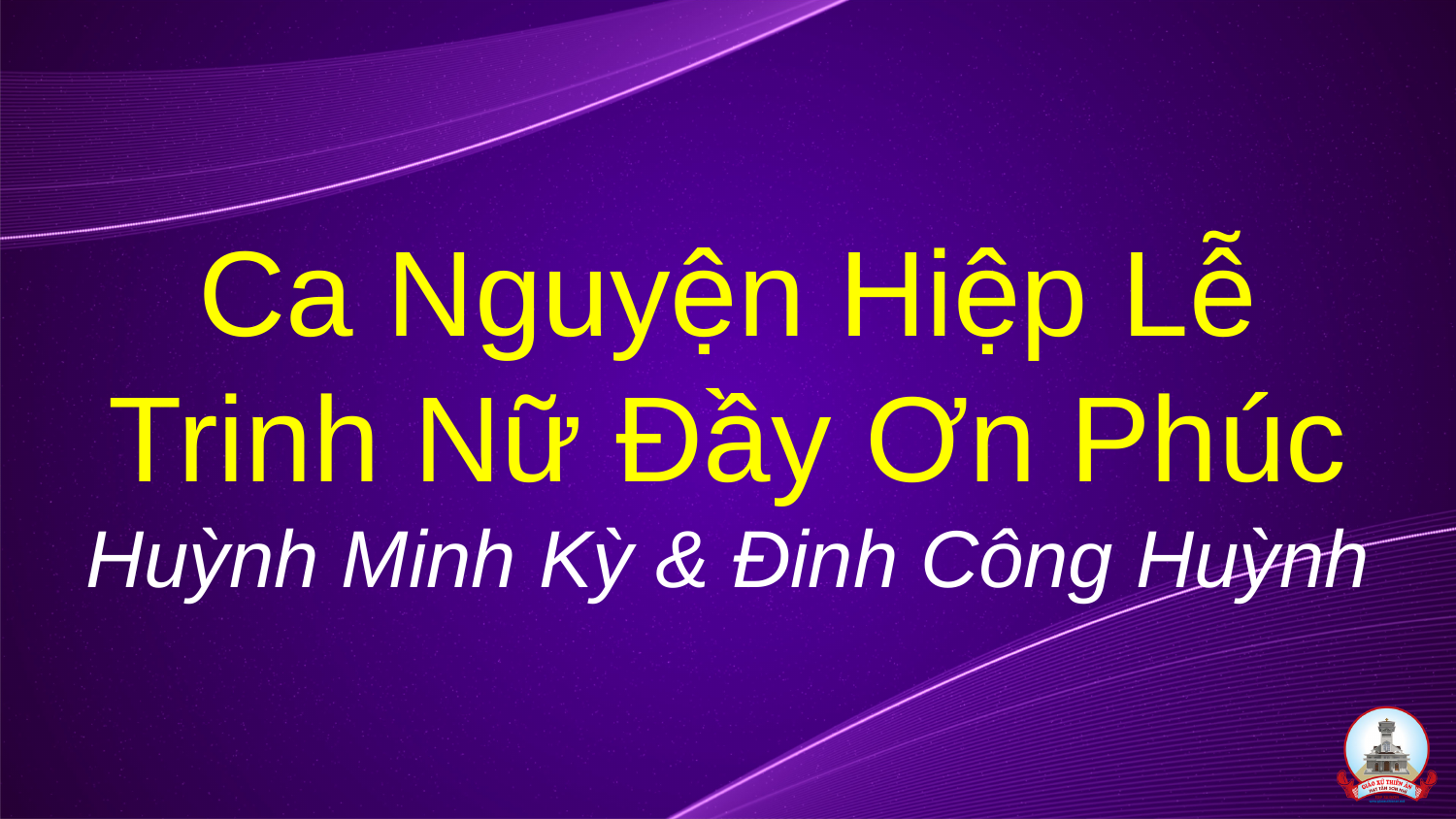

# Ca Nguyện Hiệp Lễ Trinh Nữ Đầy Ơn Phúc Huỳnh Minh Kỳ & Đinh Công Huỳnh